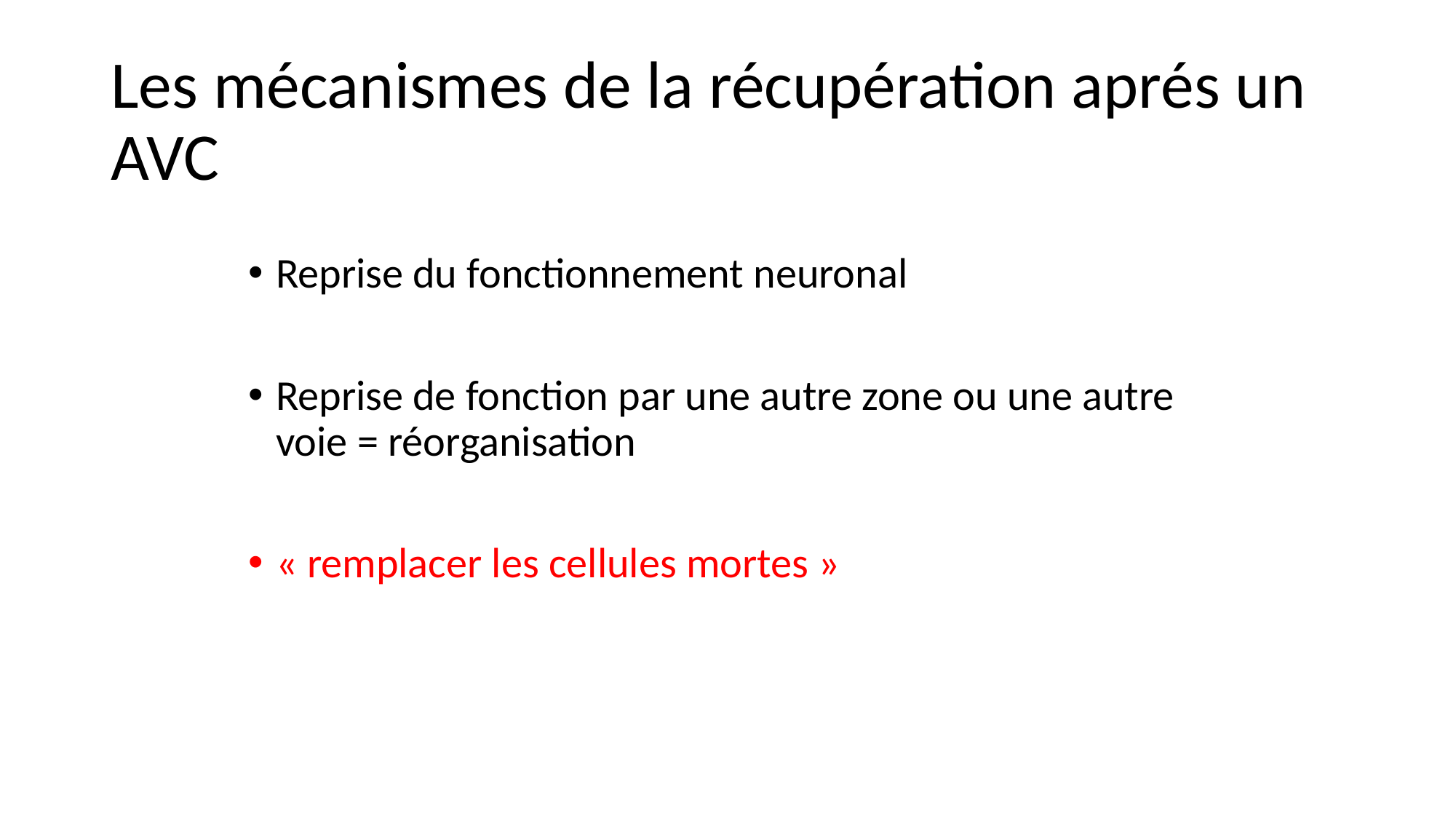

# Les mécanismes de la récupération aprés un AVC
Reprise du fonctionnement neuronal

Reprise de fonction par une autre zone ou une autre voie = réorganisation

« remplacer les cellules mortes »